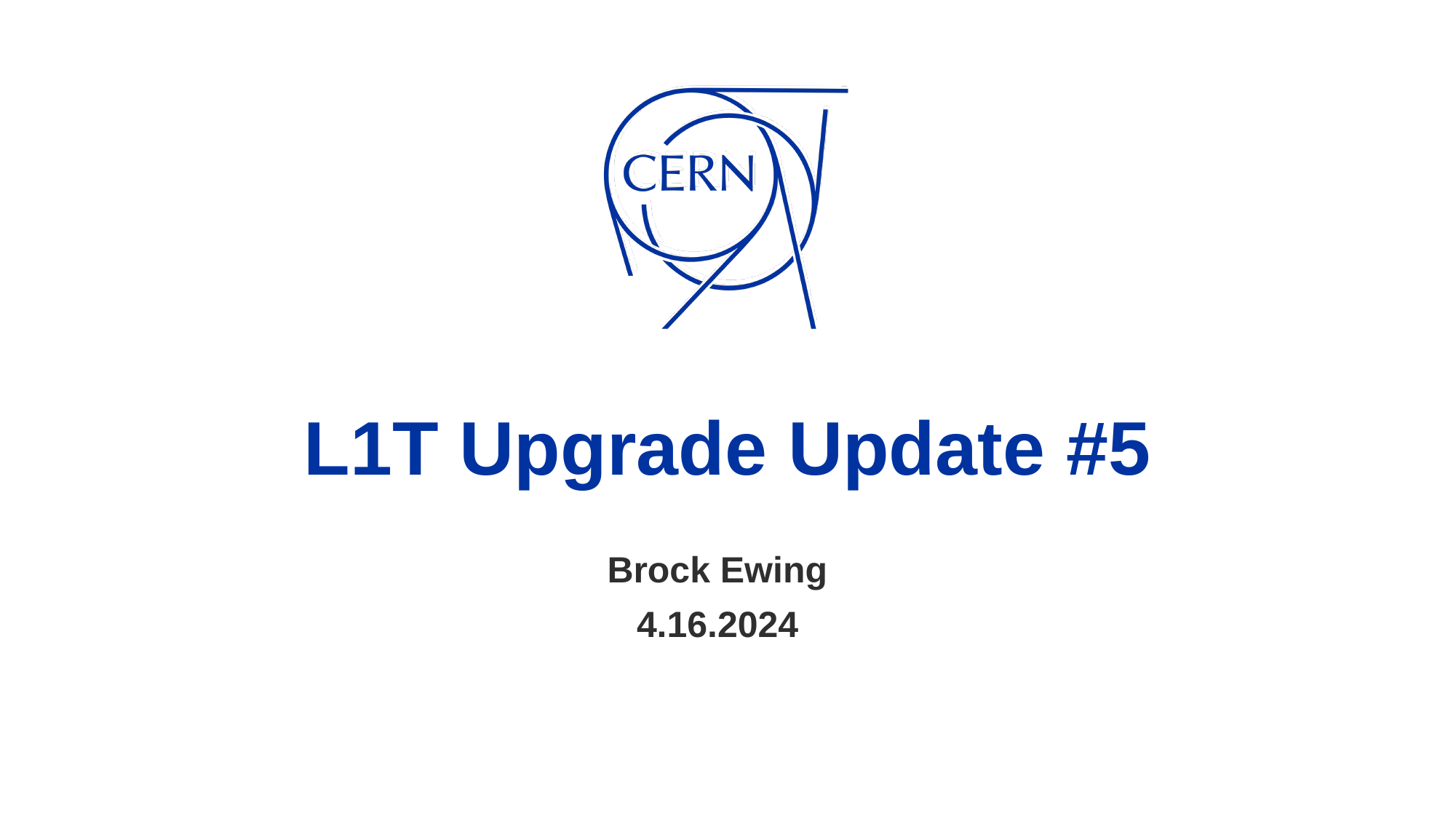

# L1T Upgrade Update #5
Brock Ewing
4.16.2024